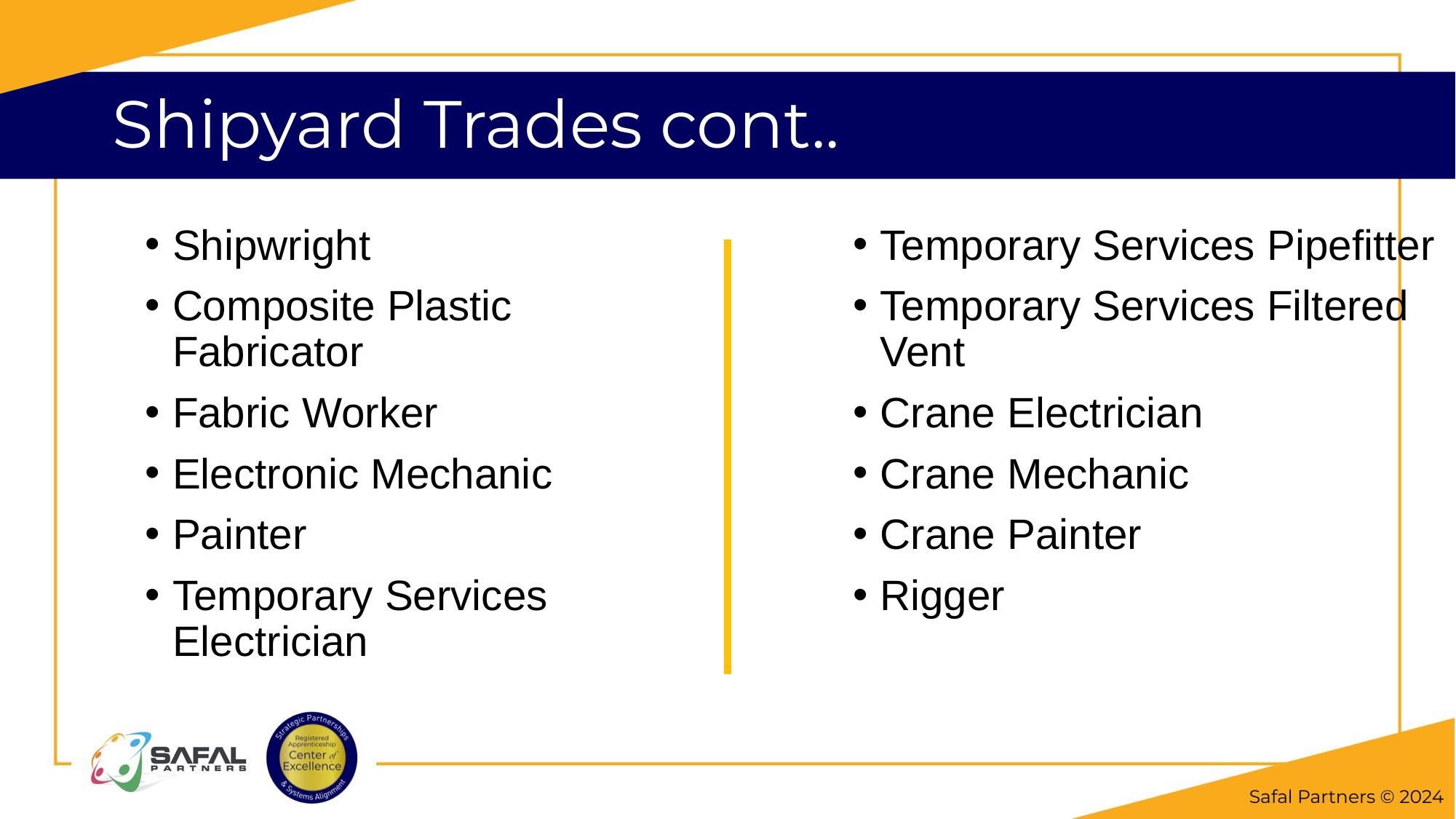

# Shipyard Trades cont..
Shipwright
Composite Plastic Fabricator
Fabric Worker
Electronic Mechanic
Painter
Temporary Services Electrician

Temporary Services Pipefitter
Temporary Services Filtered Vent
Crane Electrician
Crane Mechanic
Crane Painter
Rigger

Safal Partners © 2024